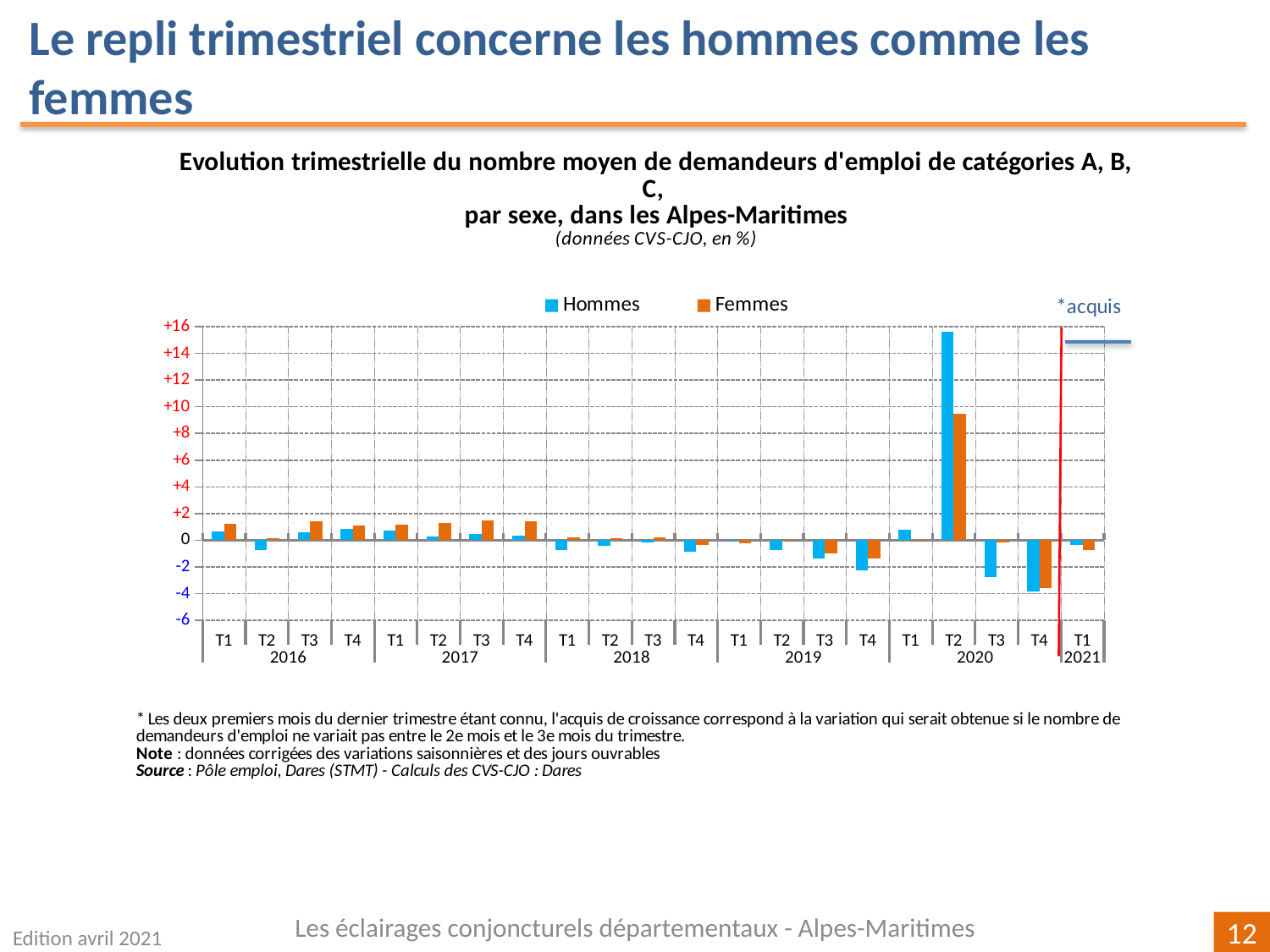

Le repli trimestriel concerne les hommes comme les femmes

### Chart

| Category |  |  |
|---|---|---|
| T1 | 0.6280483730874531 | 1.2094823415578215 |
| T2 | -0.7502821857778508 | 0.12974597104615793 |
| T3 | 0.5820176612255867 | 1.4321762258746595 |
| T4 | 0.8446957100099795 | 1.1228400457204524 |
| T1 | 0.7254979554148555 | 1.1436170212765884 |
| T2 | 0.29465688842325033 | 1.2687352090454906 |
| T3 | 0.4439511653718142 | 1.4995131450827648 |
| T4 | 0.3574910627234251 | 1.4198004604758285 |
| T1 | -0.7512953367875608 | 0.21440282507252384 |
| T2 | -0.42417123466457207 | 0.13843443241881026 |
| T3 | -0.13762369749000802 | 0.18222948347368373 |
| T4 | -0.840005250032827 | -0.35752367810324426 |
| T1 | 0.019854401058894133 | -0.25179403248143384 |
| T2 | -0.7212333752398492 | 0.025242963523930406 |
| T3 | -1.3663023193815071 | -1.003154574132492 |
| T4 | -2.2771808906007163 | -1.382958383786892 |
| T1 | 0.7951873876365756 | 0.032312265736078594 |
| T2 | 15.61363792275503 | 9.490277149686687 |
| T3 | -2.7354180264641315 | -0.18881283927307813 |
| T4 | -3.8128355295266037 | -3.5764956254433655 |
| T1 | -0.36785691634425577 | -0.7663539942370123 |
Les éclairages conjoncturels départementaux - Alpes-Maritimes
Edition avril 2021
12